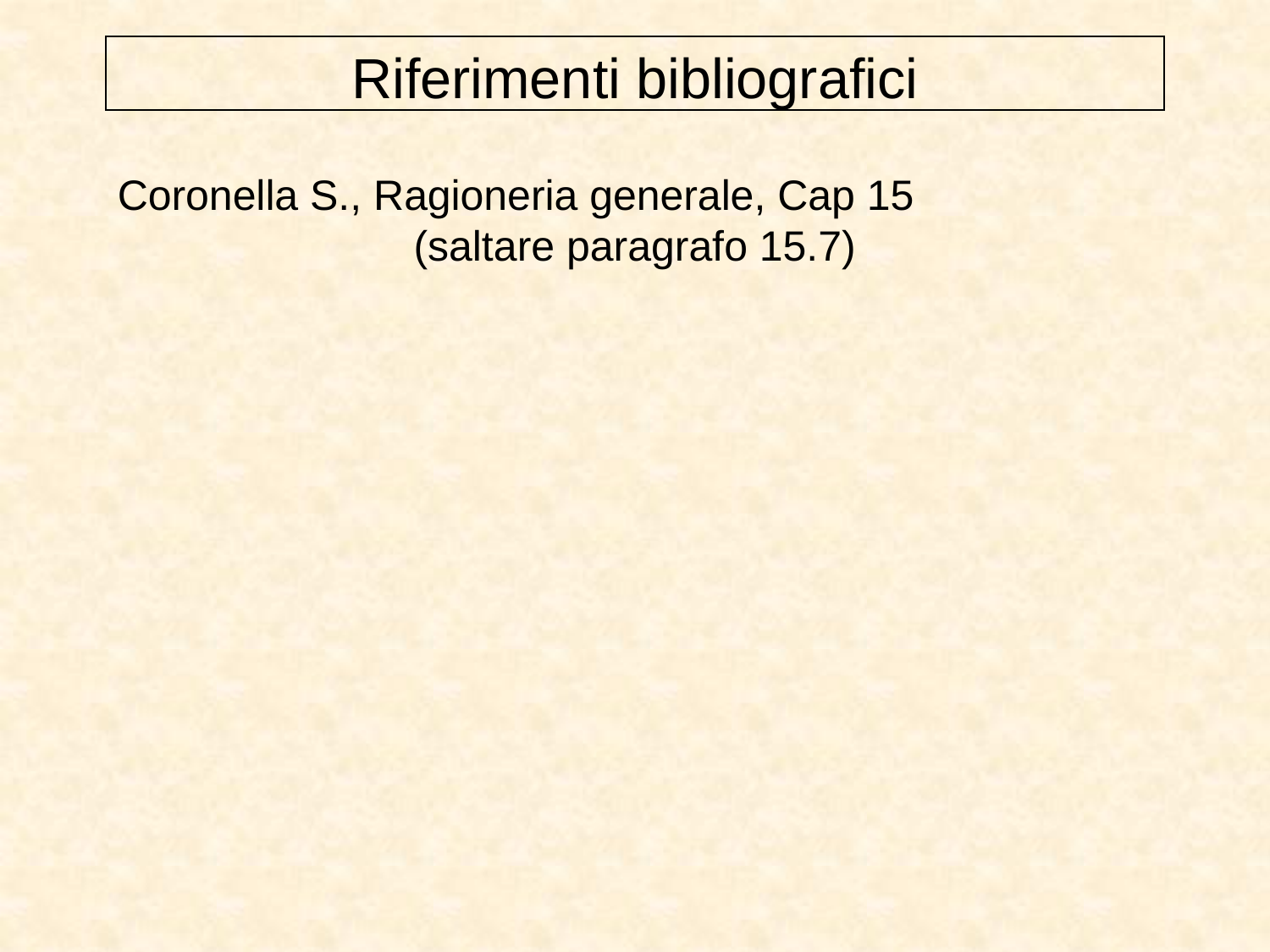

Riferimenti bibliografici
Coronella S., Ragioneria generale, Cap 15
(saltare paragrafo 15.7)